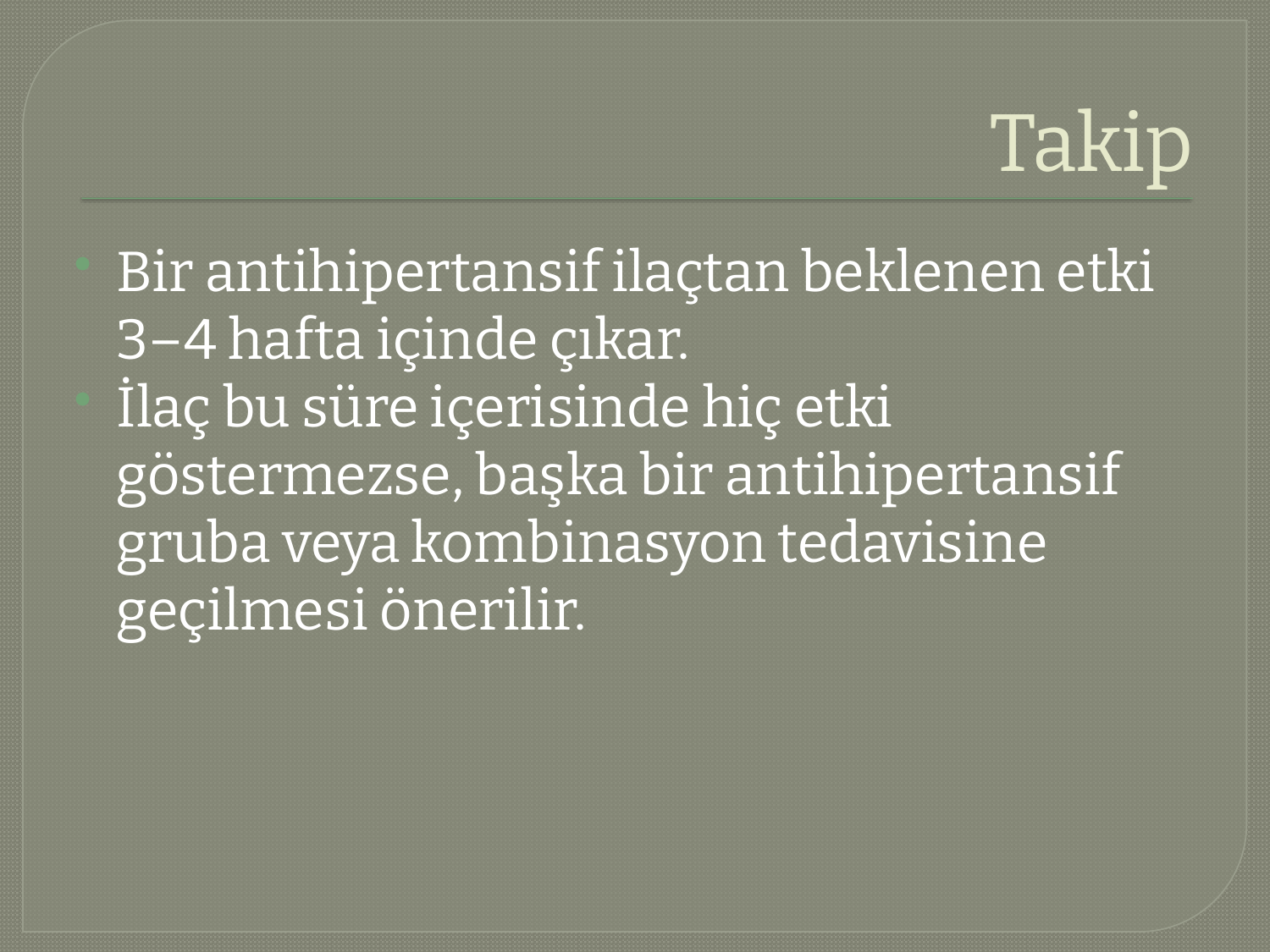

# Takip
Bir antihipertansif ilaçtan beklenen etki 3–4 hafta içinde çıkar.
İlaç bu süre içerisinde hiç etki göstermezse, başka bir antihipertansif gruba veya kombinasyon tedavisine geçilmesi önerilir.